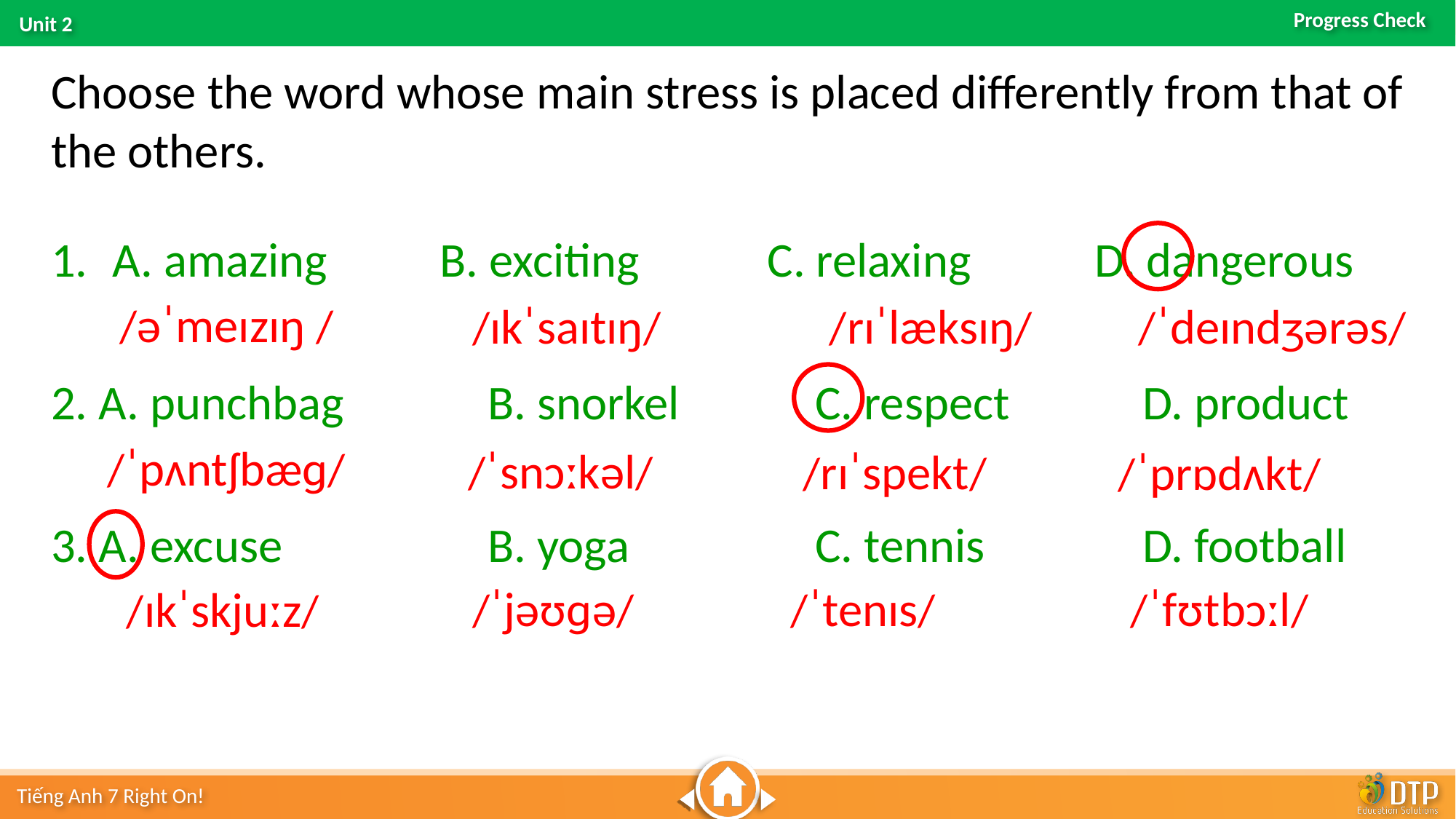

Choose the word whose main stress is placed differently from that of the others.
A. amazing		B. exciting 		C. relaxing 		D. dangerous

2. A. punchbag  		B. snorkel    	C. respect  		D. product

3. A. excuse  		B. yoga   		C. tennis    		D. football

/əˈmeɪzɪŋ /
/ɪkˈsaɪtɪŋ/
/rɪˈlæksɪŋ/
/ˈdeɪndʒərəs/

/ˈpʌntʃbæɡ/
/ˈsnɔːkəl/
/rɪˈspekt/
/ˈprɒdʌkt/

/ˈjəʊɡə/
/ˈtenɪs/
/ˈfʊtbɔːl/
/ɪkˈskjuːz/